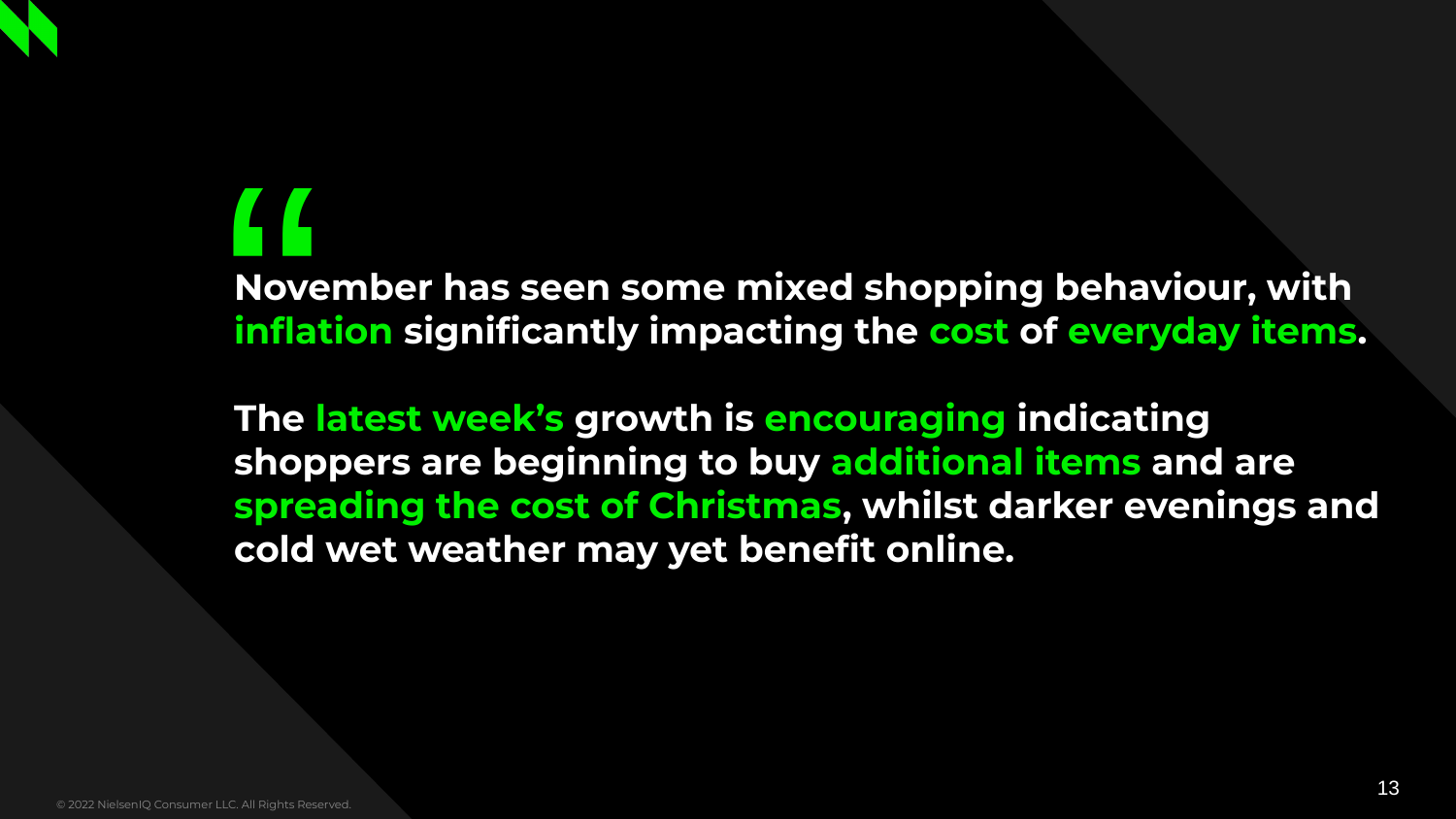

# November has seen some mixed shopping behaviour, with inflation significantly impacting the cost of everyday items. The latest week’s growth is encouraging indicating shoppers are beginning to buy additional items and are spreading the cost of Christmas, whilst darker evenings and cold wet weather may yet benefit online.